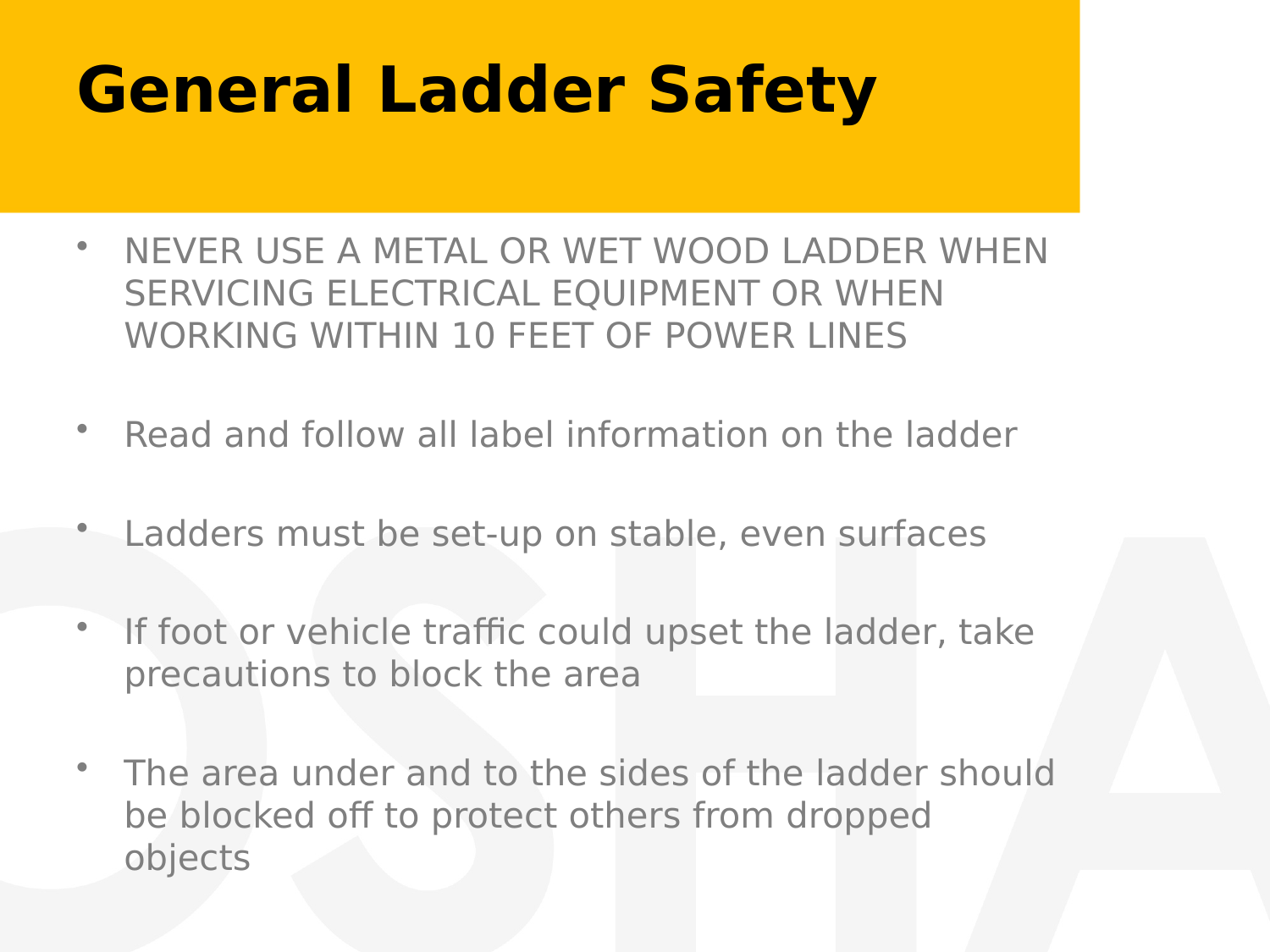

# General Ladder Safety
NEVER USE A METAL OR WET WOOD LADDER WHEN SERVICING ELECTRICAL EQUIPMENT OR WHEN WORKING WITHIN 10 FEET OF POWER LINES

Read and follow all label information on the ladder

Ladders must be set-up on stable, even surfaces

If foot or vehicle traffic could upset the ladder, take precautions to block the area

The area under and to the sides of the ladder should be blocked off to protect others from dropped objects